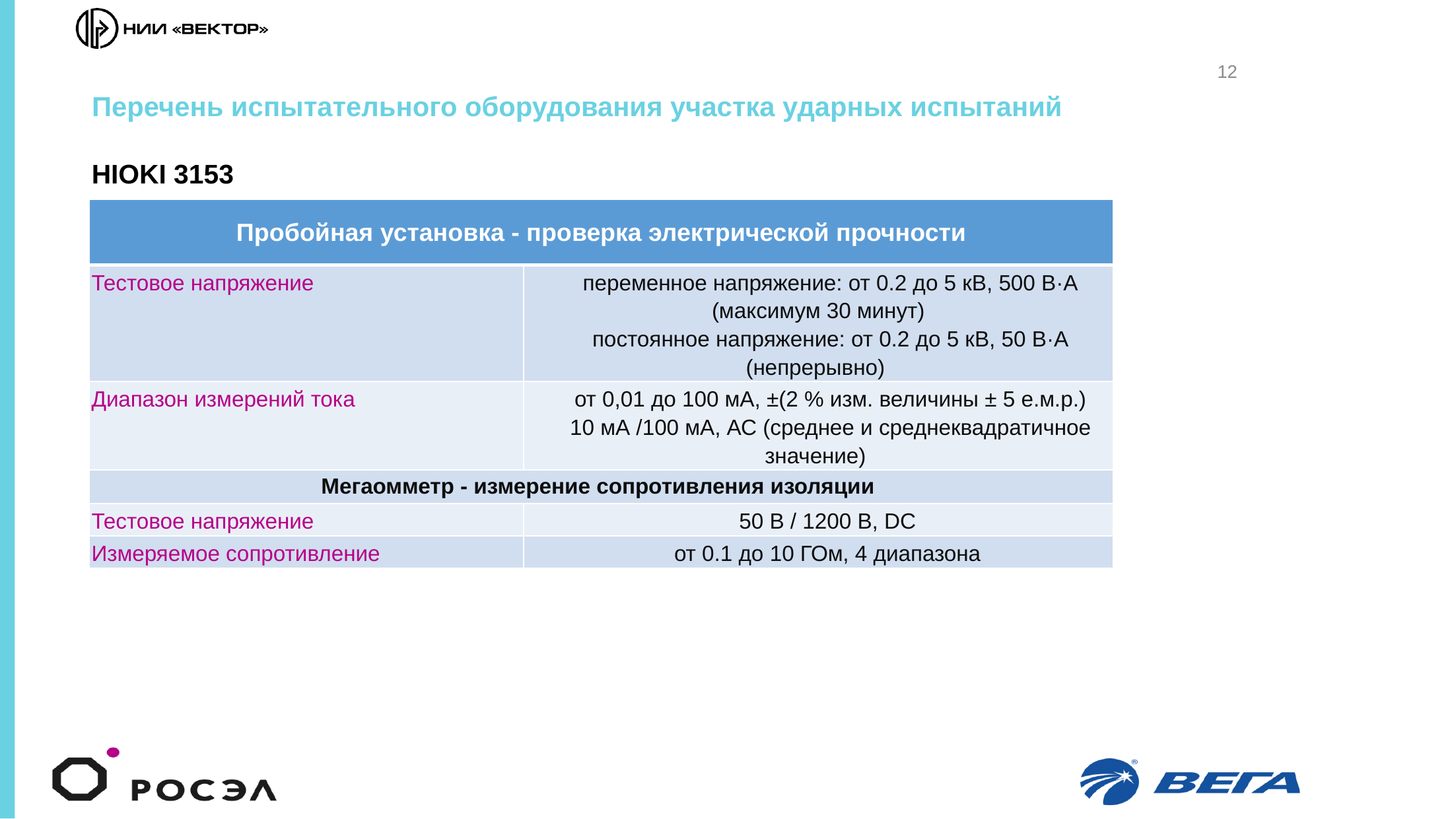

12
# Перечень испытательного оборудования участка ударных испытаний
HIOKI 3153
| Пробойная установка - проверка электрической прочности |  |
| --- | --- |
| Тестовое напряжение | переменное напряжение: от 0.2 до 5 кВ, 500 В·А (максимум 30 минут) постоянное напряжение: от 0.2 до 5 кВ, 50 В·А (непрерывно) |
| Диапазон измерений тока | от 0,01 до 100 мА, ±(2 % изм. величины ± 5 е.м.р.) 10 мА /100 мА, АС (среднее и среднеквадратичное значение) |
| Мегаомметр - измерение сопротивления изоляции |  |
| Тестовое напряжение | 50 В / 1200 В, DC |
| Измеряемое сопротивление | от 0.1 до 10 ГОм, 4 диапазона |